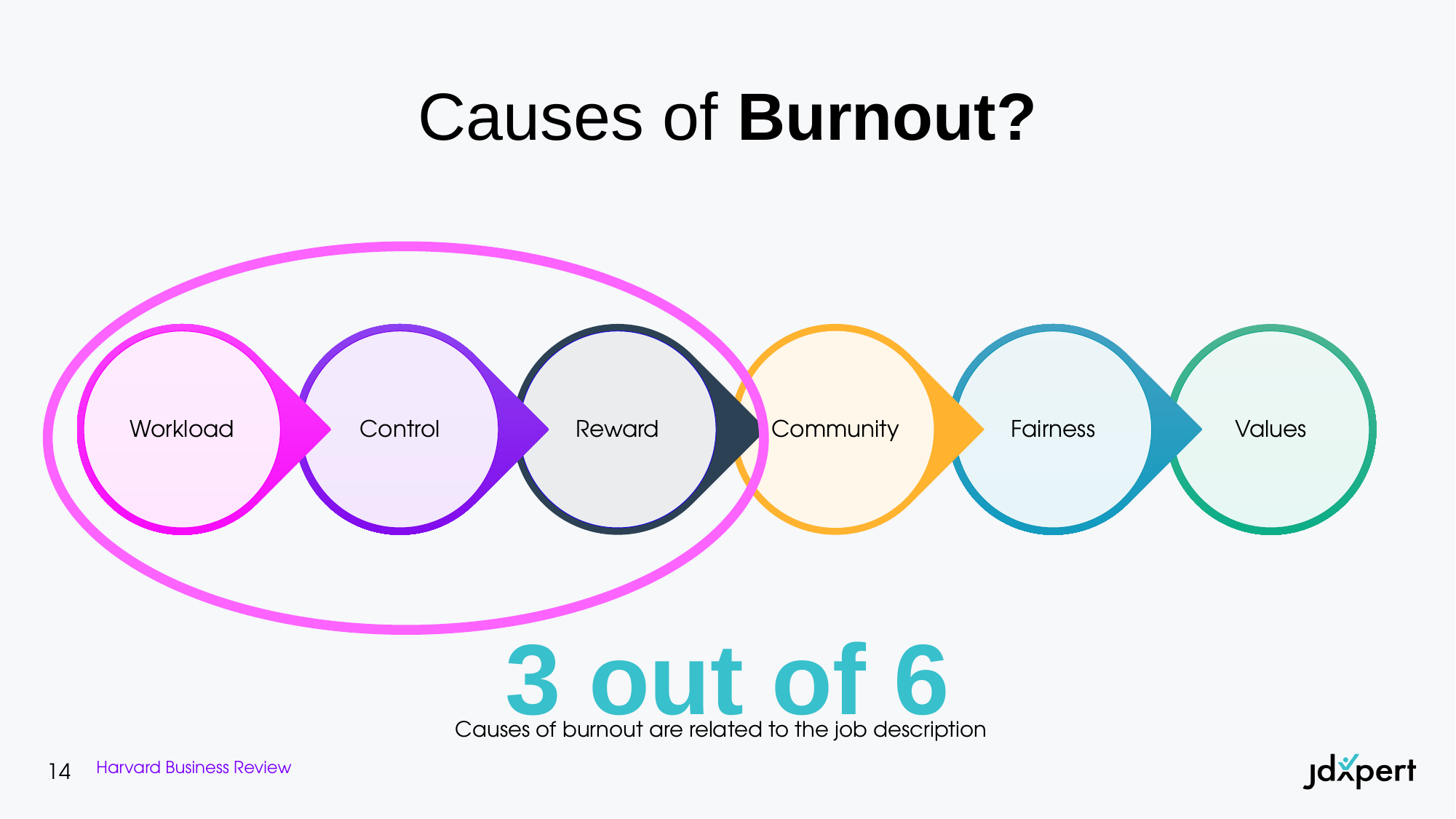

# Causes of Burnout?
Values
Fairness
Community
Reward
Control
Workload

3 out of 6
Causes of burnout are related to the job description
Harvard Business Review